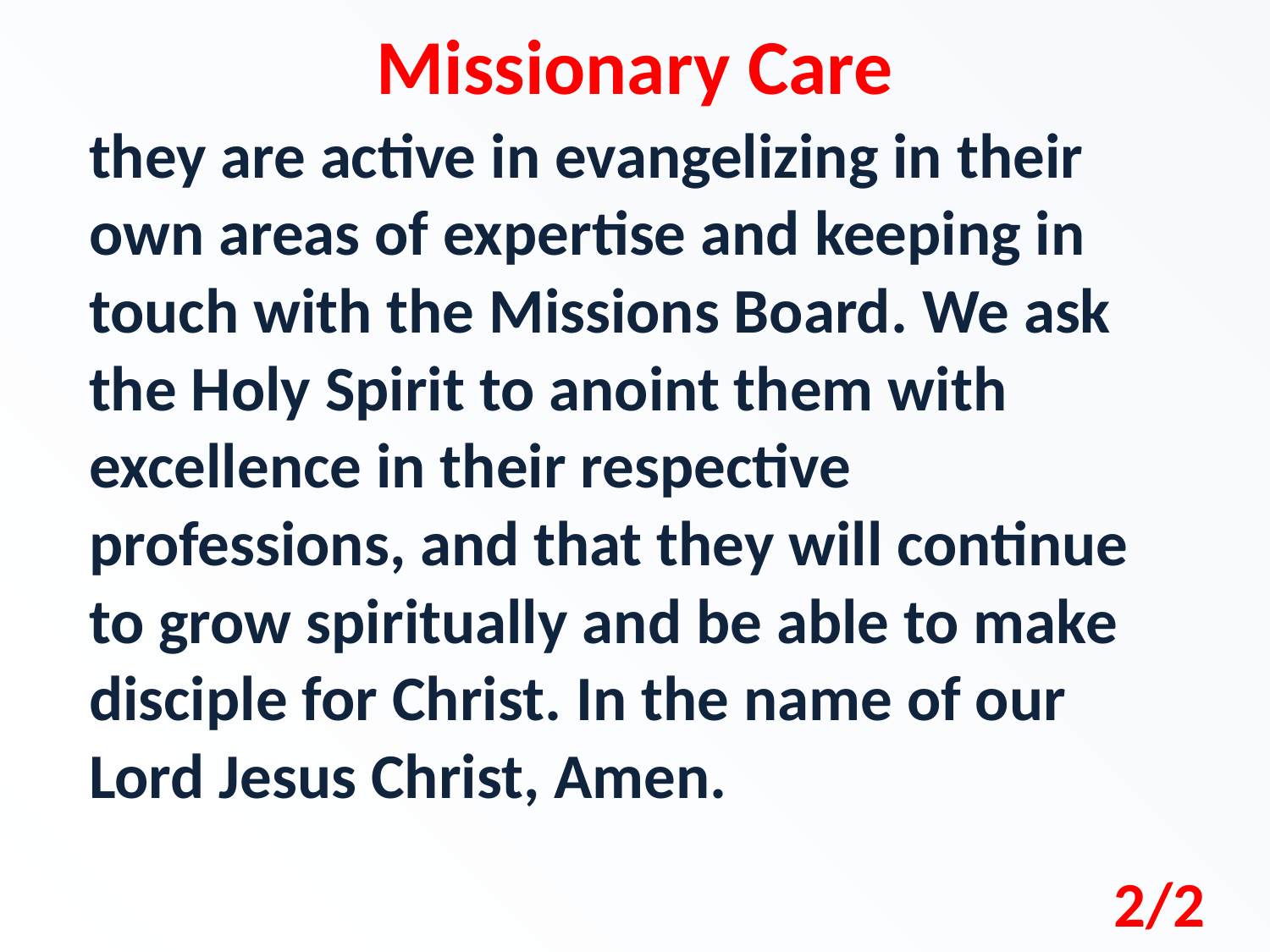

Missionary Care
they are active in evangelizing in their own areas of expertise and keeping in touch with the Missions Board. We ask the Holy Spirit to anoint them with excellence in their respective professions, and that they will continue to grow spiritually and be able to make disciple for Christ. In the name of our Lord Jesus Christ, Amen.
2/2